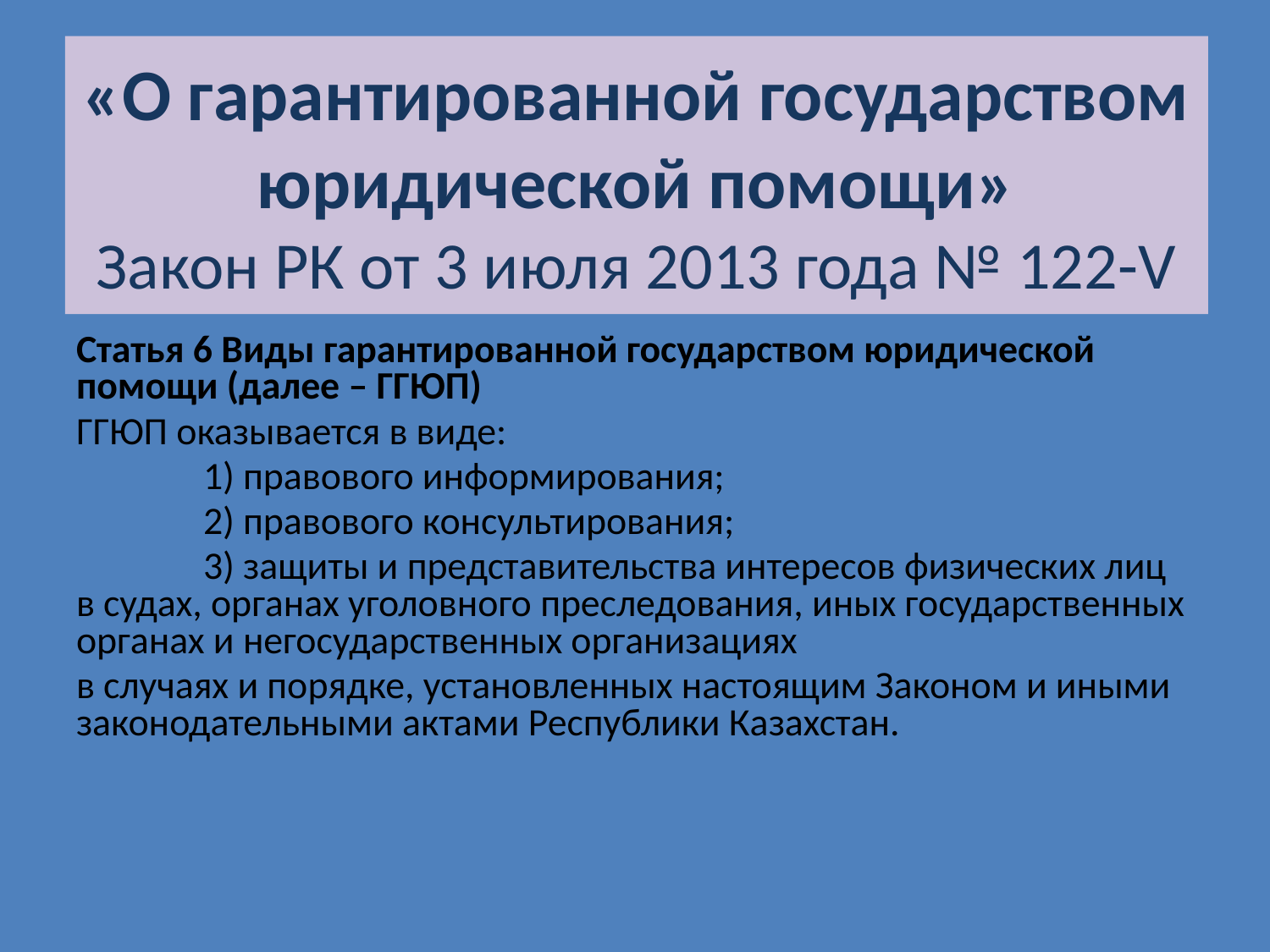

# «О гарантированной государством юридической помощи» Закон РК от 3 июля 2013 года № 122-V
Статья 6 Виды гарантированной государством юридической помощи (далее – ГГЮП)
ГГЮП оказывается в виде:
	1) правового информирования;
	2) правового консультирования;
	3) защиты и представительства интересов физических лиц в судах, органах уголовного преследования, иных государственных органах и негосударственных организациях
в случаях и порядке, установленных настоящим Законом и иными законодательными актами Республики Казахстан.